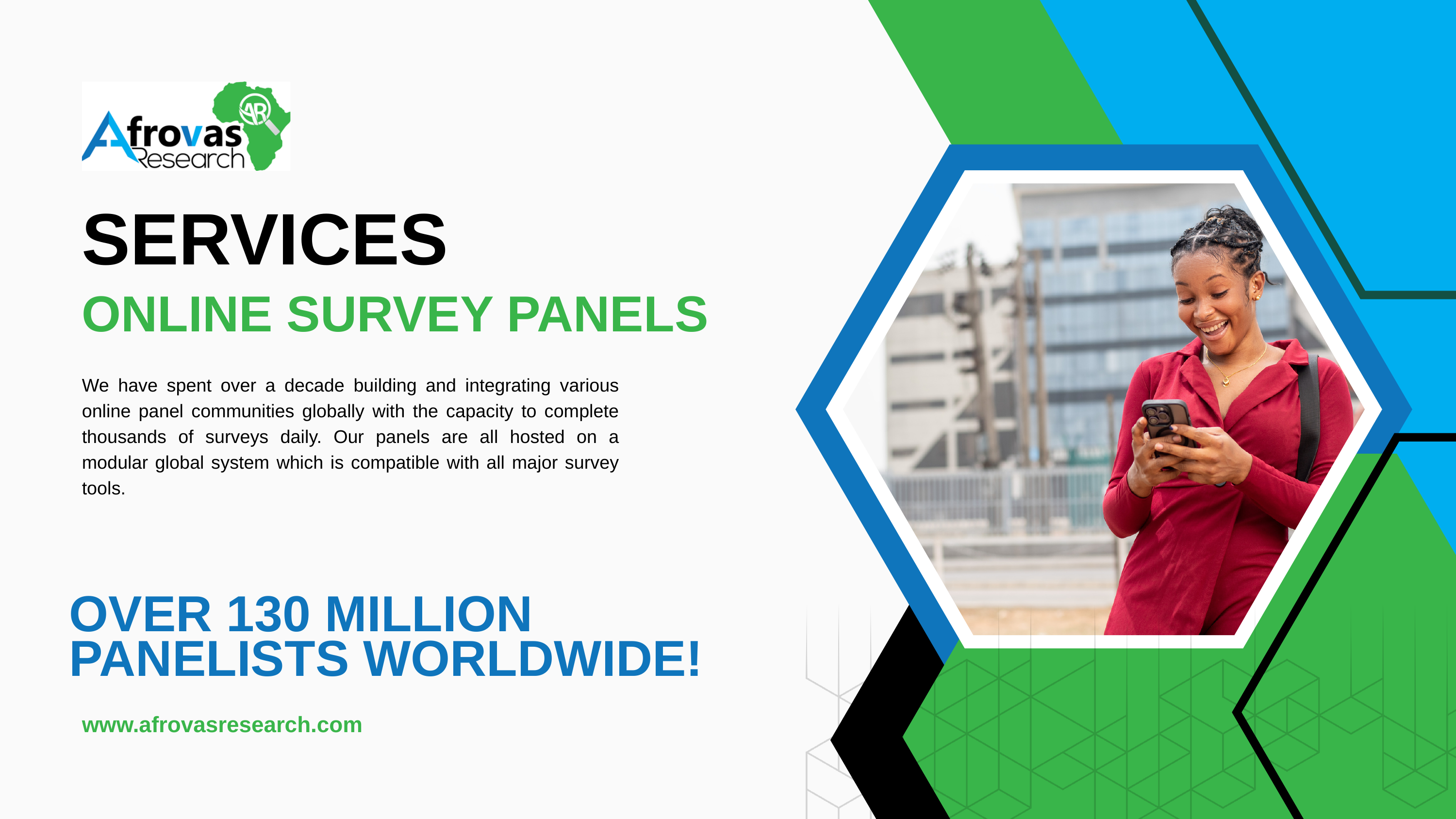

SERVICES
ONLINE SURVEY PANELS
We have spent over a decade building and integrating various online panel communities globally with the capacity to complete thousands of surveys daily. Our panels are all hosted on a modular global system which is compatible with all major survey tools.

OVER 130 MILLION  PANELISTS WORLDWIDE!

www.afrovasresearch.com